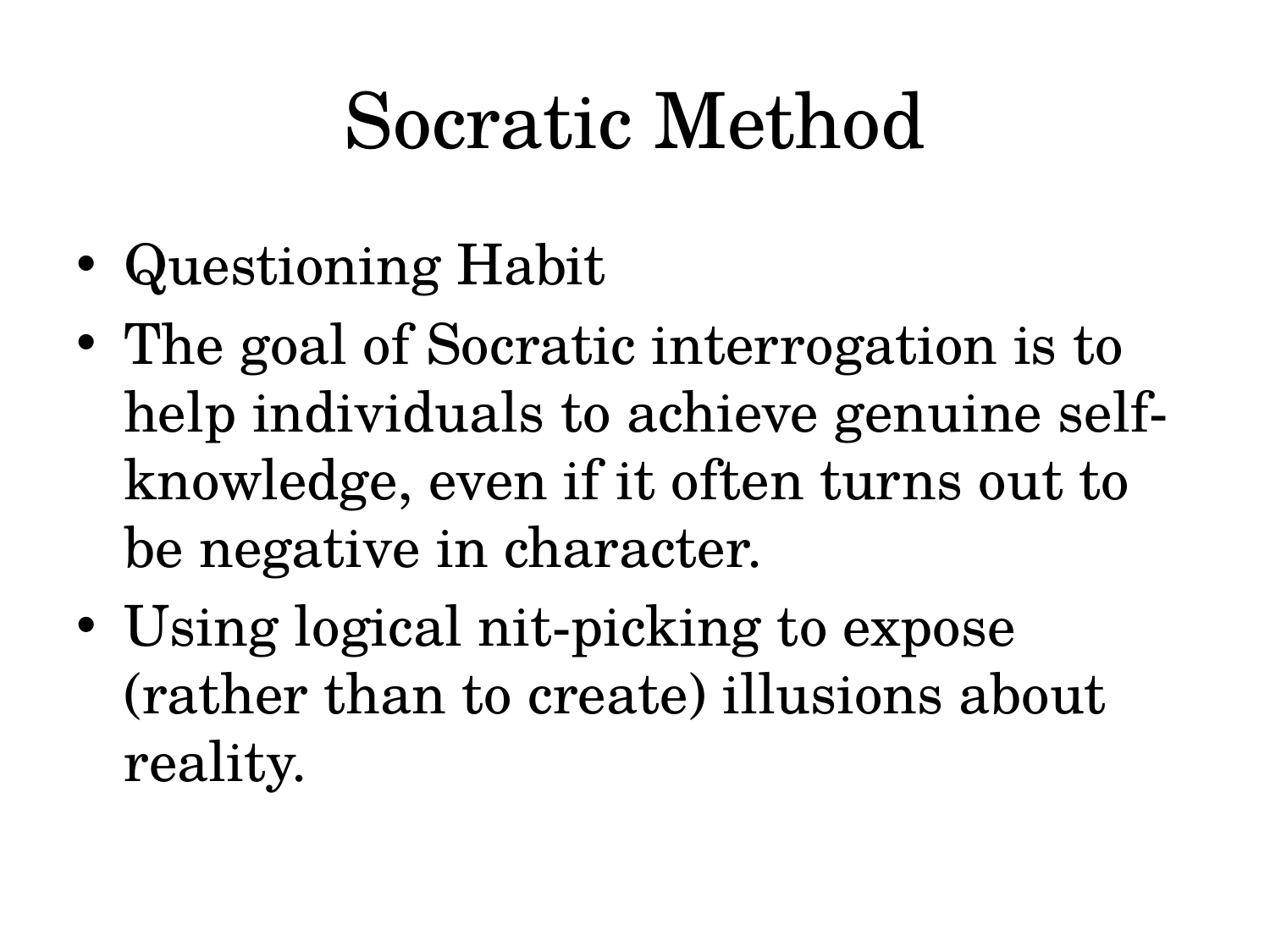

# Socratic Method
Questioning Habit
The goal of Socratic interrogation is to help individuals to achieve genuine self-knowledge, even if it often turns out to be negative in character.
Using logical nit-picking to expose (rather than to create) illusions about reality.